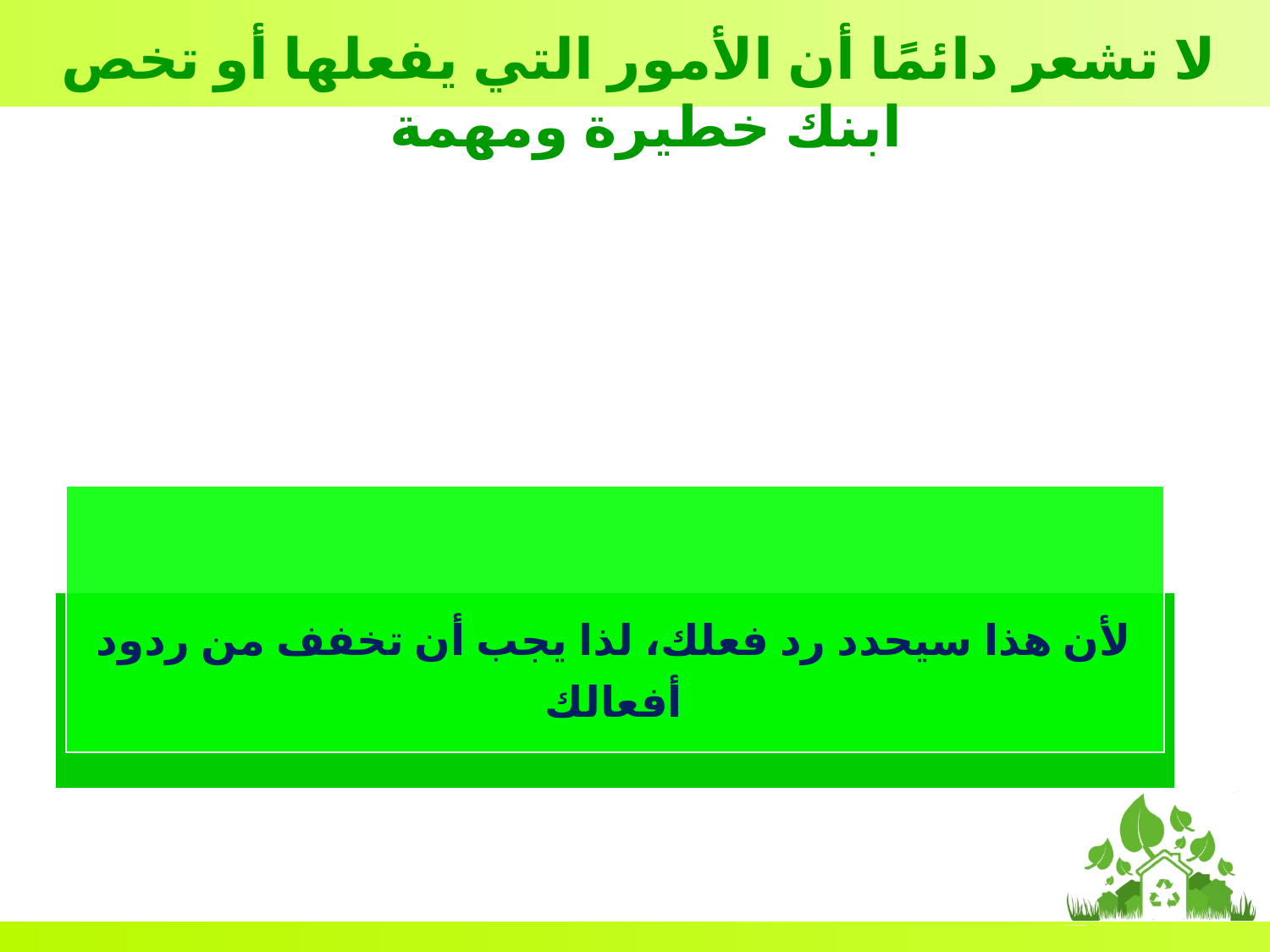

لا تشعر دائمًا أن الأمور التي يفعلها أو تخص ابنك خطيرة ومهمة

لأن هذا سيحدد رد فعلك، لذا يجب أن تخفف من ردود أفعالك